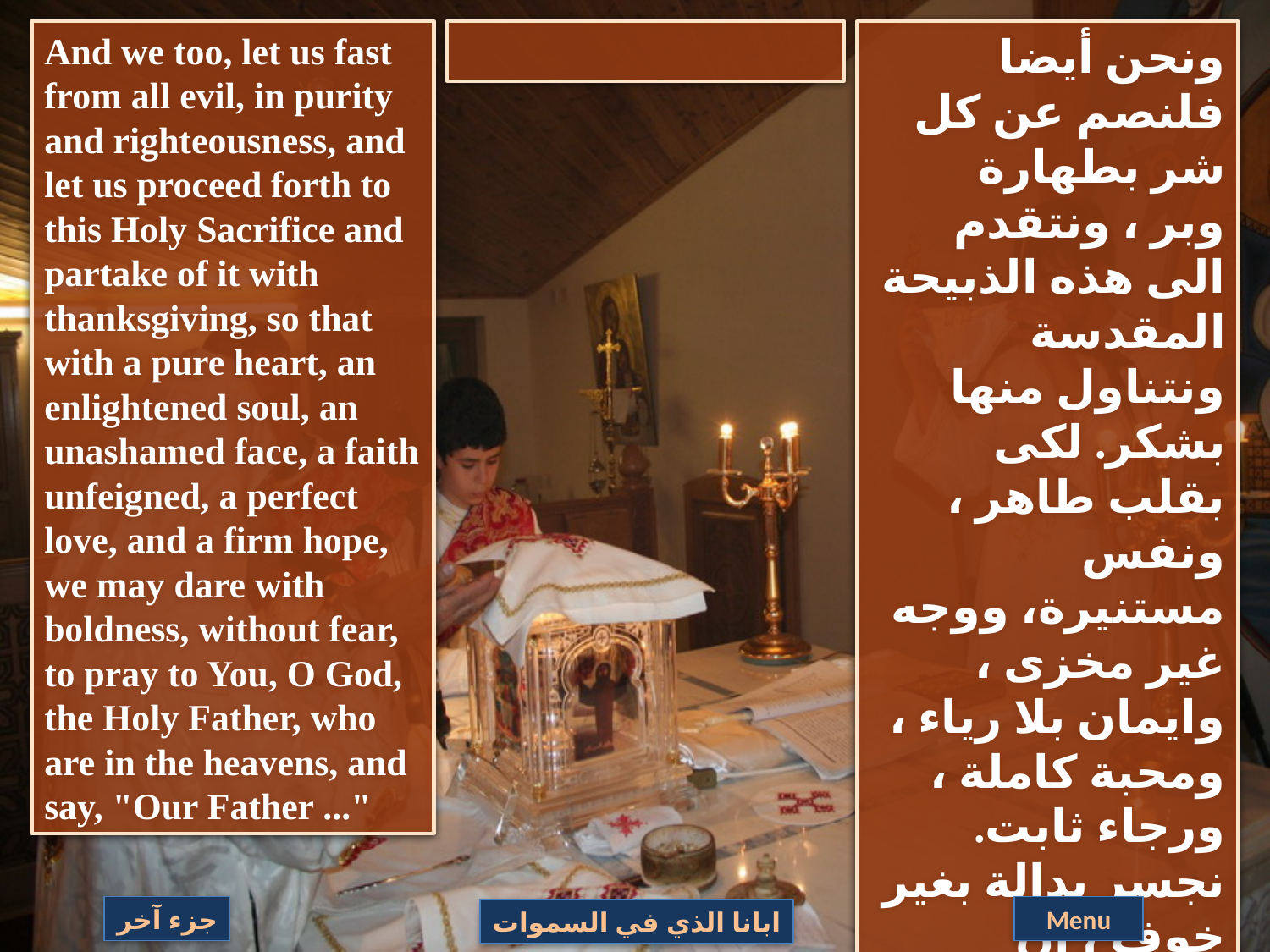

And we too, let us fast from all evil, in purity and righteousness, and let us proceed forth to this Holy Sacrifice and partake of it with thanksgiving, so that with a pure heart, an enlightened soul, an unashamed face, a faith unfeigned, a perfect love, and a firm hope, we may dare with boldness, without fear, to pray to You, O God, the Holy Father, who are in the heavens, and say, "Our Father ..."

ونحن أيضا فلنصم عن كل شر بطهارة وبر ، ونتقدم الى هذه الذبيحة المقدسة ونتناول منها بشكر. لكى بقلب طاهر ، ونفس مستنيرة، ووجه غير مخزى ، وايمان بلا رياء ، ومحبة كاملة ، ورجاء ثابت. نجسر بدالة بغير خوف ، أن ندعوك يالله الآب القدوس الذى فى السموات ، ونقول "يا أبانا ..."
جزء آخر
Menu
ابانا الذي في السموات